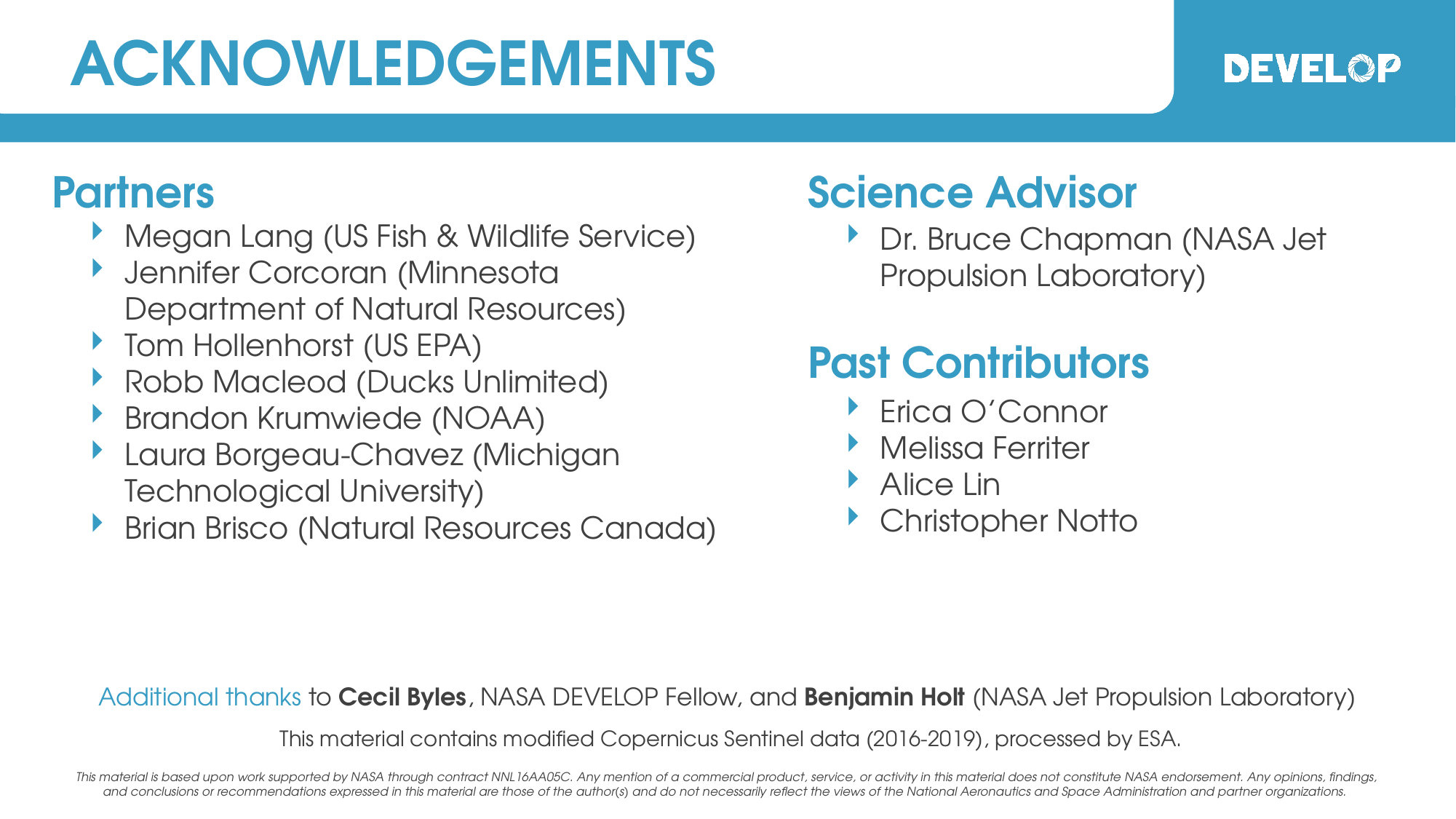

Partners
Science Advisor
Megan Lang (US Fish & Wildlife Service)
Jennifer Corcoran (Minnesota Department of Natural Resources)
Tom Hollenhorst (US EPA)
Robb Macleod (Ducks Unlimited)
Brandon Krumwiede (NOAA)
Laura Borgeau-Chavez (Michigan Technological University)
Brian Brisco (Natural Resources Canada)
Dr. Bruce Chapman (NASA Jet Propulsion Laboratory)
Past Contributors
Erica O’Connor
Melissa Ferriter
Alice Lin
Christopher Notto

Additional thanks to Cecil Byles, NASA DEVELOP Fellow, and Benjamin Holt (NASA Jet Propulsion Laboratory)
This material contains modified Copernicus Sentinel data (2016-2019), processed by ESA.